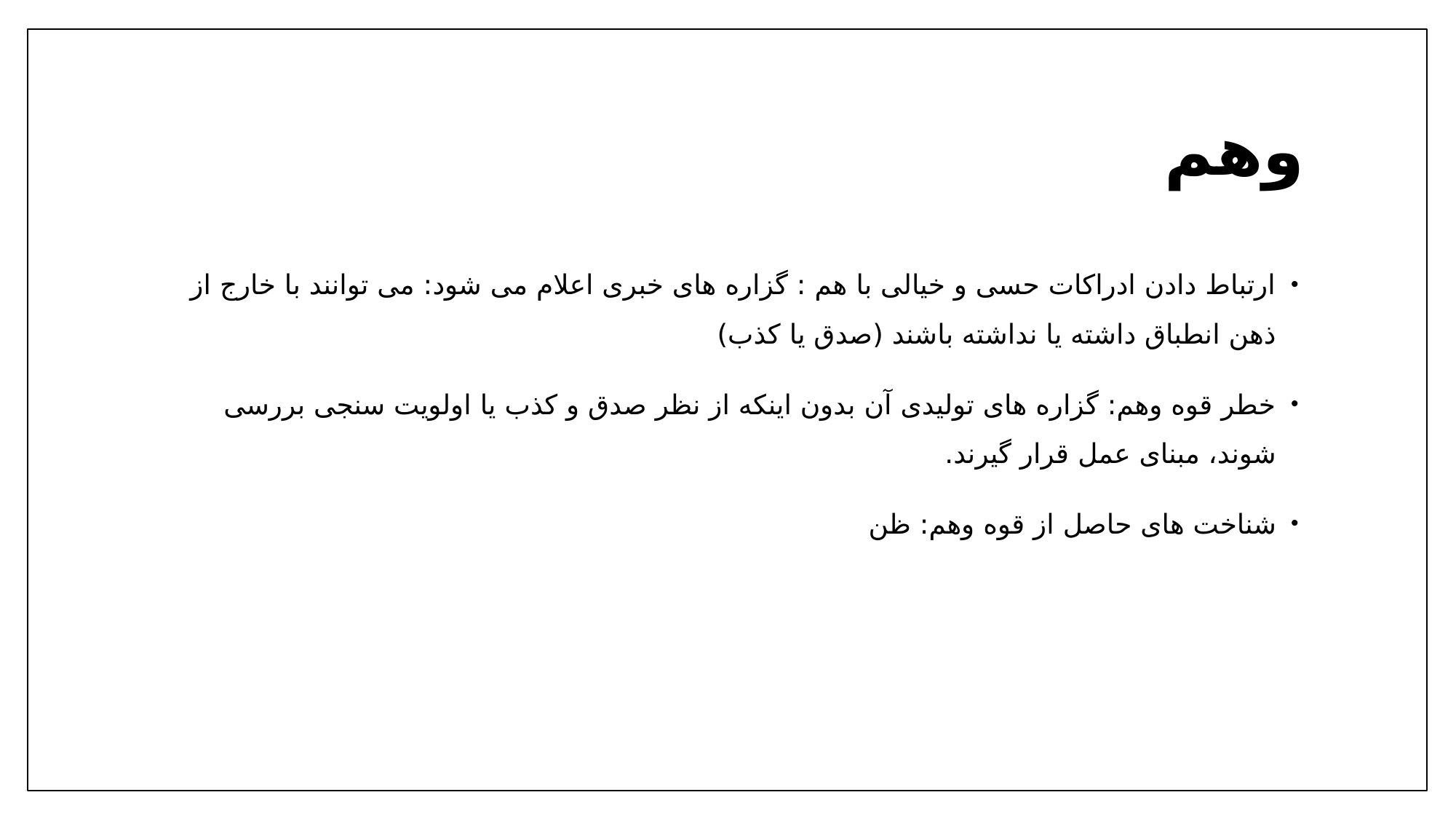

# وهم
ارتباط دادن ادراکات حسی و خیالی با هم : گزاره های خبری اعلام می شود: می توانند با خارج از ذهن انطباق داشته یا نداشته باشند (صدق یا کذب)
خطر قوه وهم: گزاره های تولیدی آن بدون اینکه از نظر صدق و کذب یا اولویت سنجی بررسی شوند، مبنای عمل قرار گیرند.
شناخت های حاصل از قوه وهم: ظن